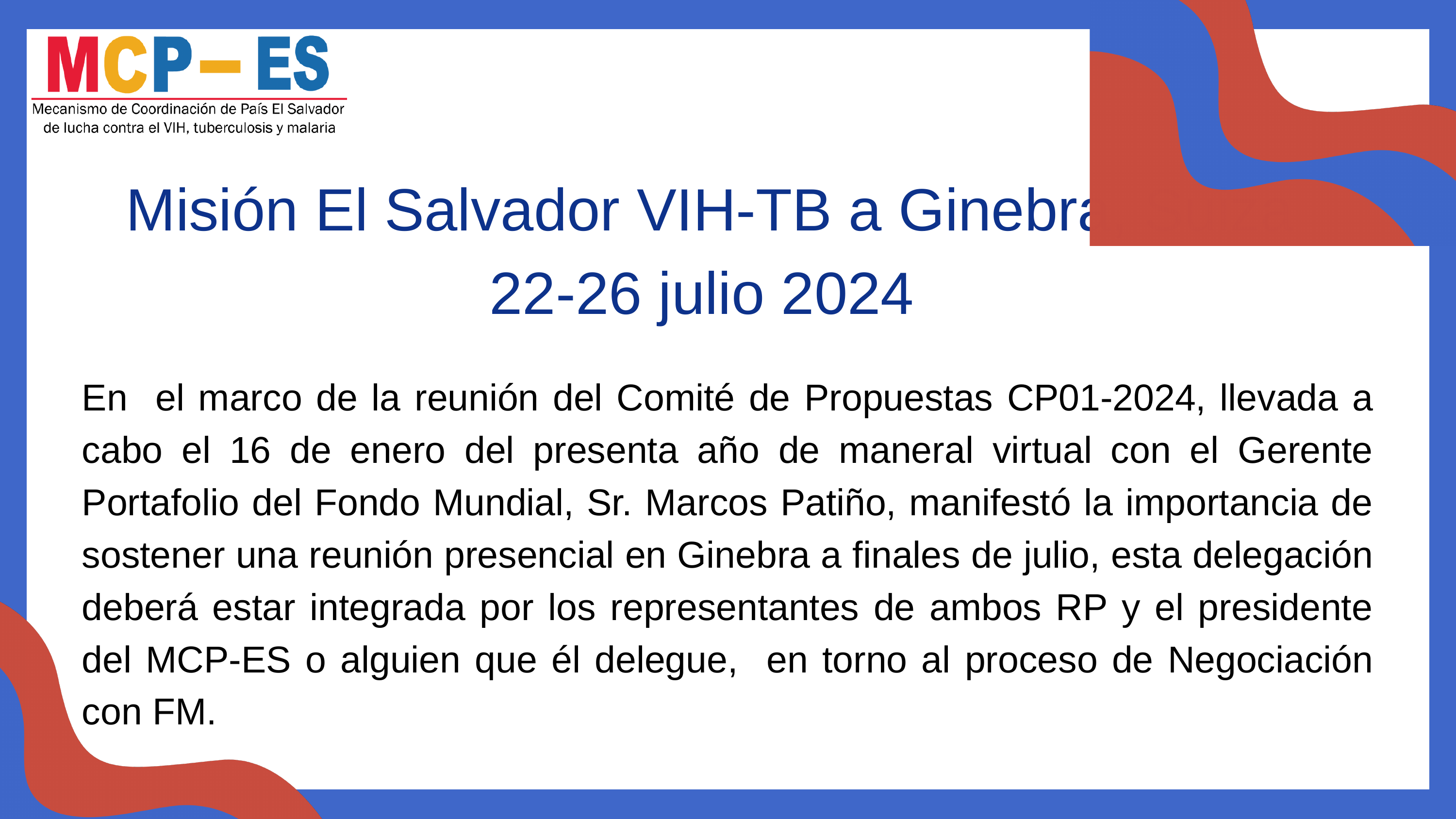

Misión El Salvador VIH-TB a Ginebra, Suiza
22-26 julio 2024

En  el marco de la reunión del Comité de Propuestas CP01-2024, llevada a cabo el 16 de enero del presenta año de maneral virtual con el Gerente Portafolio del Fondo Mundial, Sr. Marcos Patiño, manifestó la importancia de sostener una reunión presencial en Ginebra a finales de julio, esta delegación deberá estar integrada por los representantes de ambos RP y el presidente del MCP-ES o alguien que él delegue,  en torno al proceso de Negociación con FM.